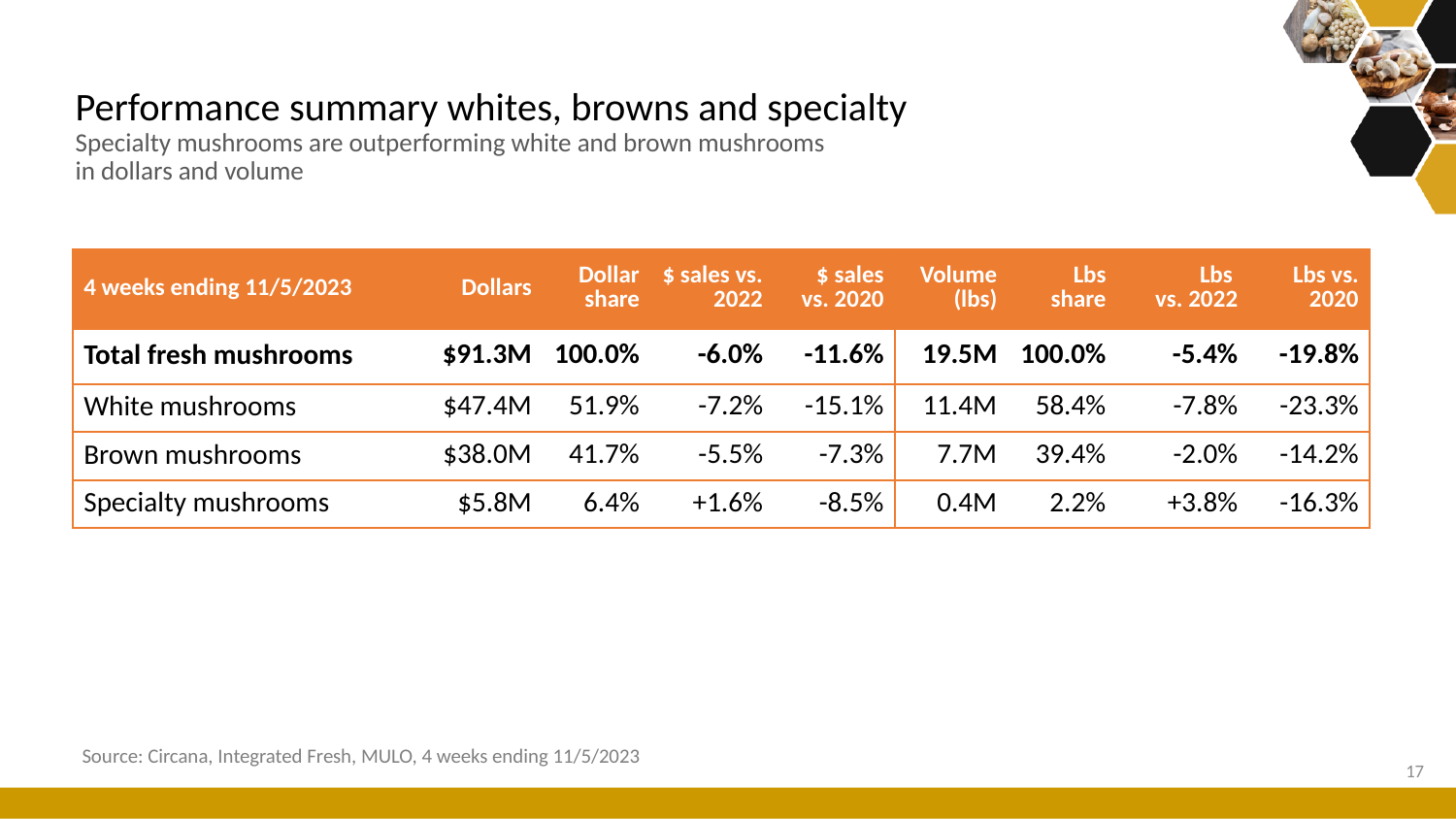

# Performance summary whites, browns and specialty Specialty mushrooms are outperforming white and brown mushrooms in dollars and volume
| 4 weeks ending 11/5/2023 | Dollars | Dollar share | $ sales vs. 2022 | $ sales vs. 2020 | Volume (lbs) | Lbs share | Lbs vs. 2022 | Lbs vs. 2020 |
| --- | --- | --- | --- | --- | --- | --- | --- | --- |
| Total fresh mushrooms | $91.3M | 100.0% | -6.0% | -11.6% | 19.5M | 100.0% | -5.4% | -19.8% |
| White mushrooms | $47.4M | 51.9% | -7.2% | -15.1% | 11.4M | 58.4% | -7.8% | -23.3% |
| Brown mushrooms | $38.0M | 41.7% | -5.5% | -7.3% | 7.7M | 39.4% | -2.0% | -14.2% |
| Specialty mushrooms | $5.8M | 6.4% | +1.6% | -8.5% | 0.4M | 2.2% | +3.8% | -16.3% |
Source: Circana, Integrated Fresh, MULO, 4 weeks ending 11/5/2023
17